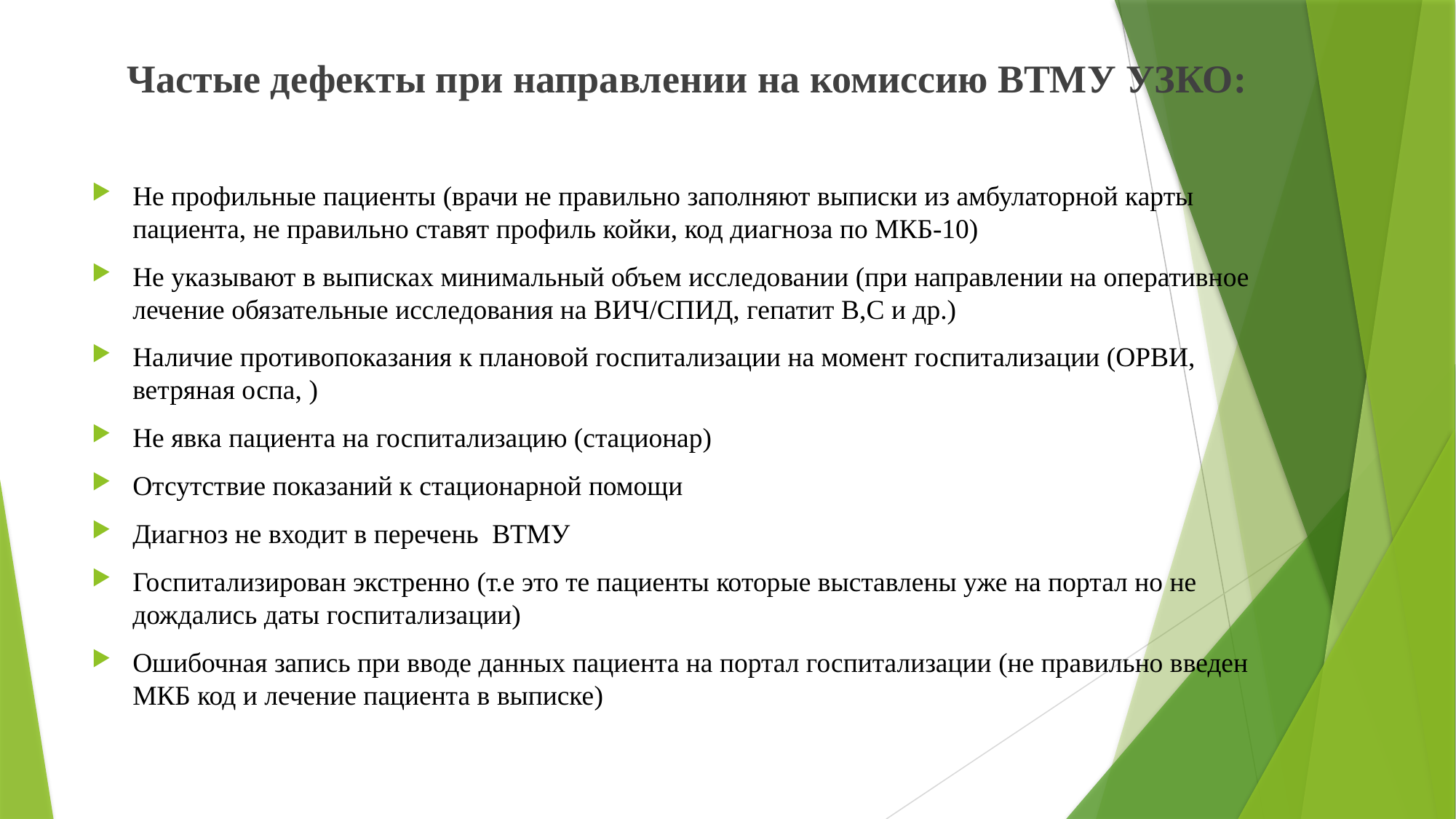

Частые дефекты при направлении на комиссию ВТМУ УЗКО:

Не профильные пациенты (врачи не правильно заполняют выписки из амбулаторной карты пациента, не правильно ставят профиль койки, код диагноза по МКБ-10)
Не указывают в выписках минимальный объем исследовании (при направлении на оперативное лечение обязательные исследования на ВИЧ/СПИД, гепатит В,С и др.)
Наличие противопоказания к плановой госпитализации на момент госпитализации (ОРВИ, ветряная оспа, )
Не явка пациента на госпитализацию (стационар)
Отсутствие показаний к стационарной помощи
Диагноз не входит в перечень  ВТМУ
Госпитализирован экстренно (т.е это те пациенты которые выставлены уже на портал но не дождались даты госпитализации)
Ошибочная запись при вводе данных пациента на портал госпитализации (не правильно введен МКБ код и лечение пациента в выписке)